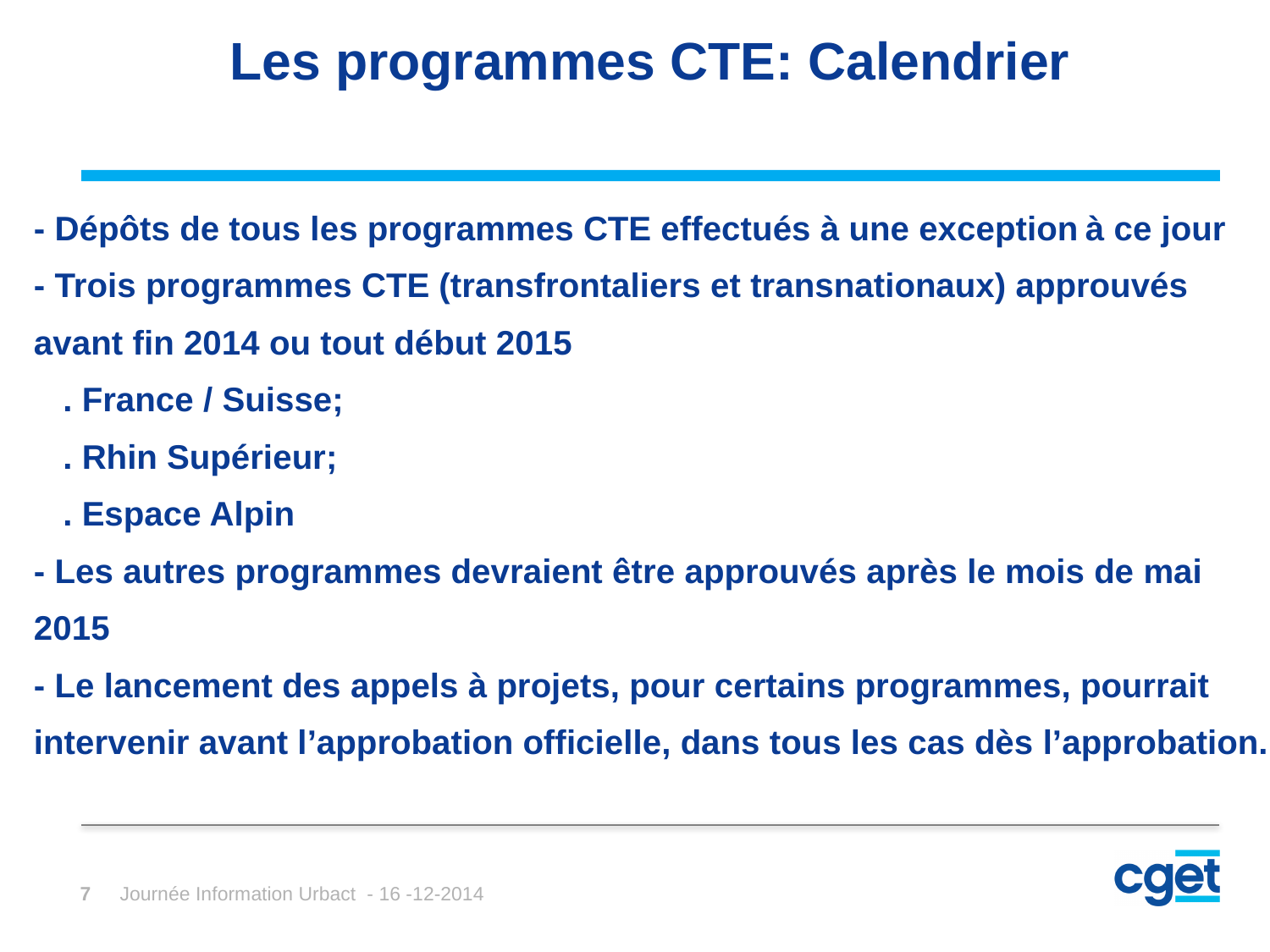

# Les programmes CTE: Calendrier
- Dépôts de tous les programmes CTE effectués à une exception	à ce jour
- Trois programmes CTE (transfrontaliers et transnationaux) approuvés avant fin 2014 ou tout début 2015
	. France / Suisse;
	. Rhin Supérieur;
	. Espace Alpin
- Les autres programmes devraient être approuvés après le mois de mai 2015
- Le lancement des appels à projets, pour certains programmes, pourrait intervenir avant l’approbation officielle, dans tous les cas dès l’approbation.

7
Journée Information Urbact  - 16 -12-2014